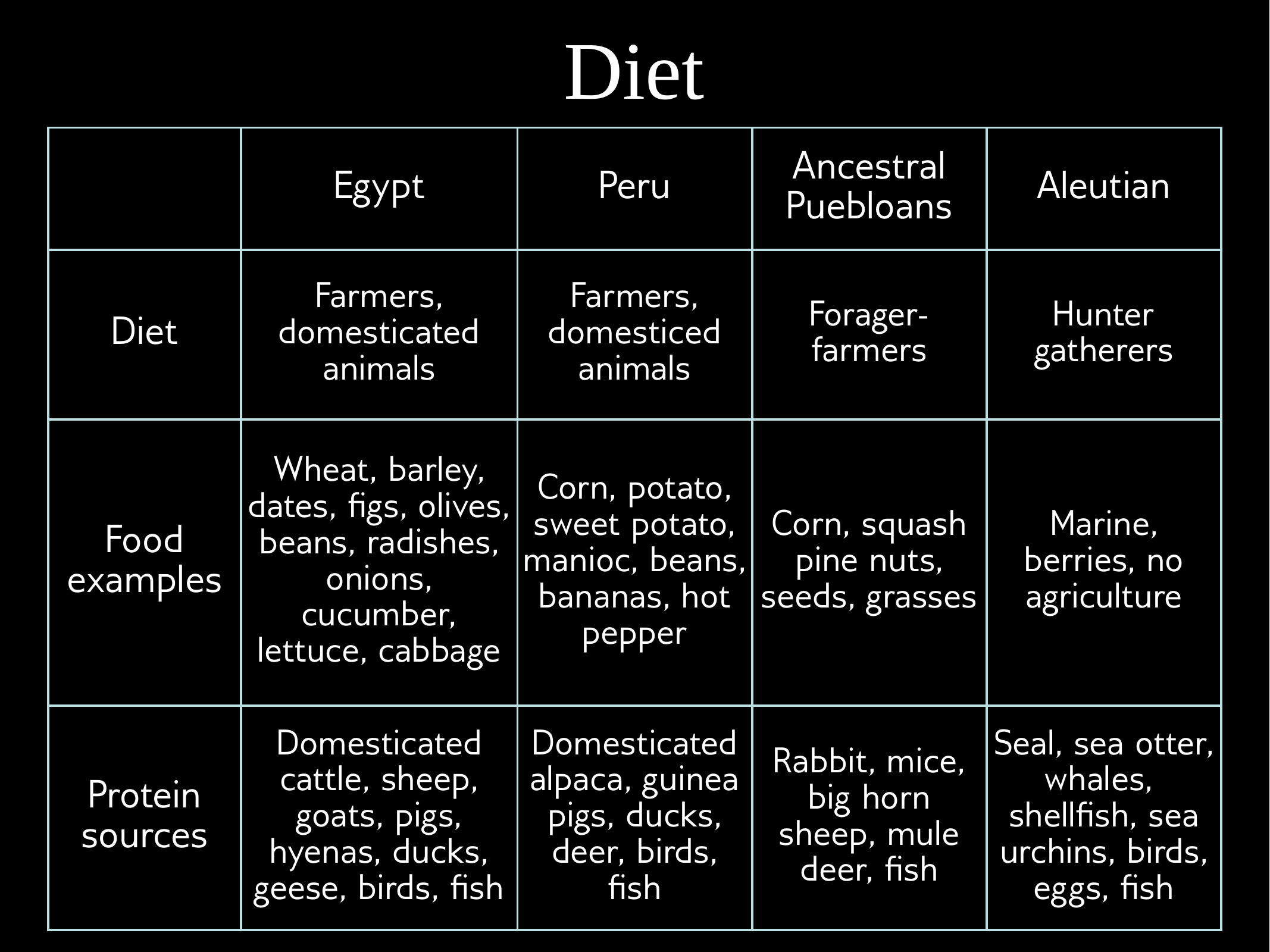

# Diet
|  | Egypt | Peru | Ancestral Puebloans | Aleutian |
| --- | --- | --- | --- | --- |
| Diet | Farmers, domesticated animals | Farmers, domesticed animals | Forager-farmers | Hunter gatherers |
| Food examples | Wheat, barley, dates, figs, olives, beans, radishes, onions, cucumber, lettuce, cabbage | Corn, potato, sweet potato, manioc, beans, bananas, hot pepper | Corn, squash pine nuts, seeds, grasses | Marine, berries, no agriculture |
| Protein sources | Domesticated cattle, sheep, goats, pigs, hyenas, ducks, geese, birds, fish | Domesticated alpaca, guinea pigs, ducks, deer, birds, fish | Rabbit, mice, big horn sheep, mule deer, fish | Seal, sea otter, whales, shellfish, sea urchins, birds, eggs, fish |